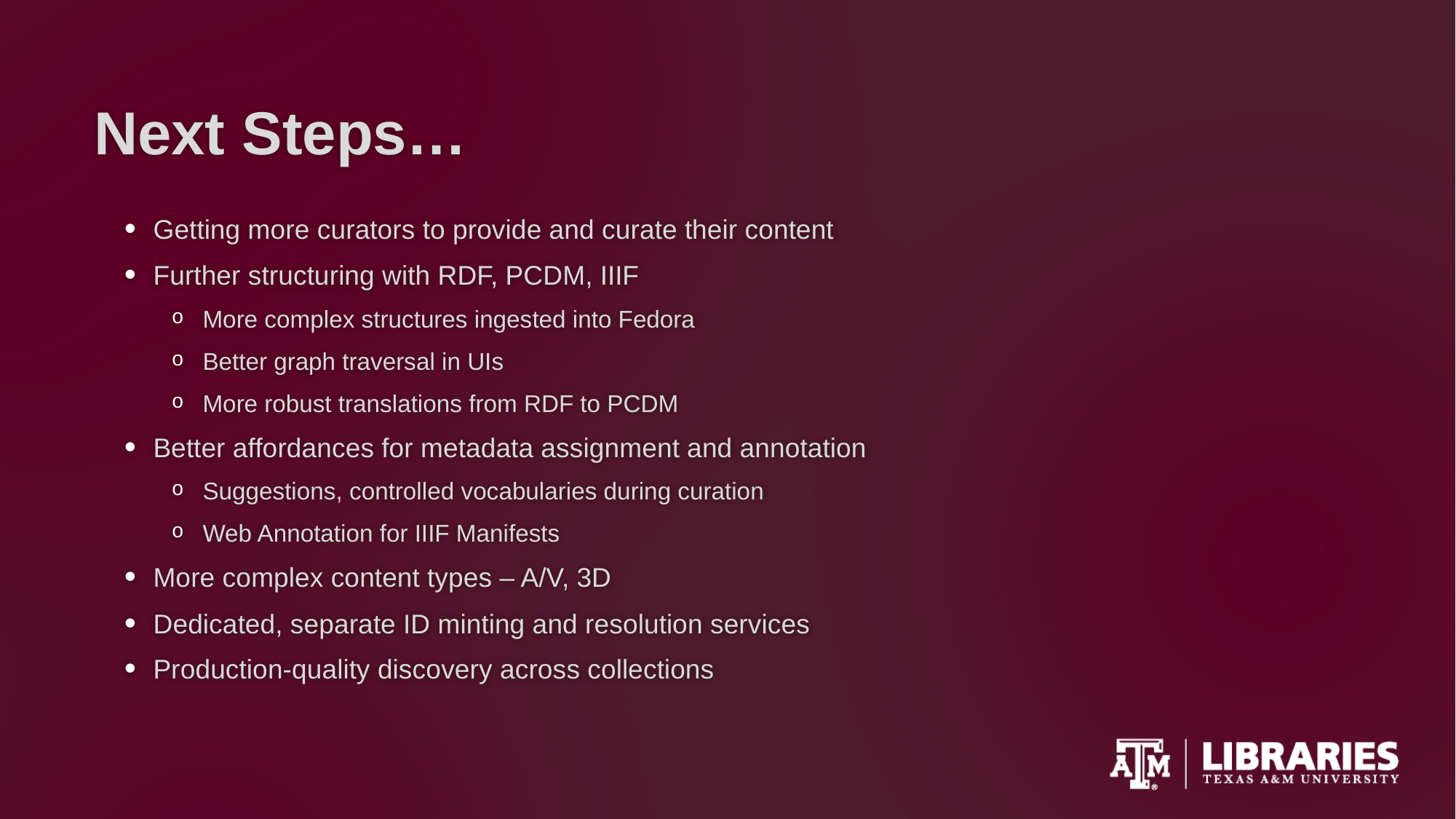

# Next Steps…
Getting more curators to provide and curate their content
Further structuring with RDF, PCDM, IIIF
More complex structures ingested into Fedora
Better graph traversal in UIs
More robust translations from RDF to PCDM
Better affordances for metadata assignment and annotation
Suggestions, controlled vocabularies during curation
Web Annotation for IIIF Manifests
More complex content types – A/V, 3D
Dedicated, separate ID minting and resolution services
Production-quality discovery across collections